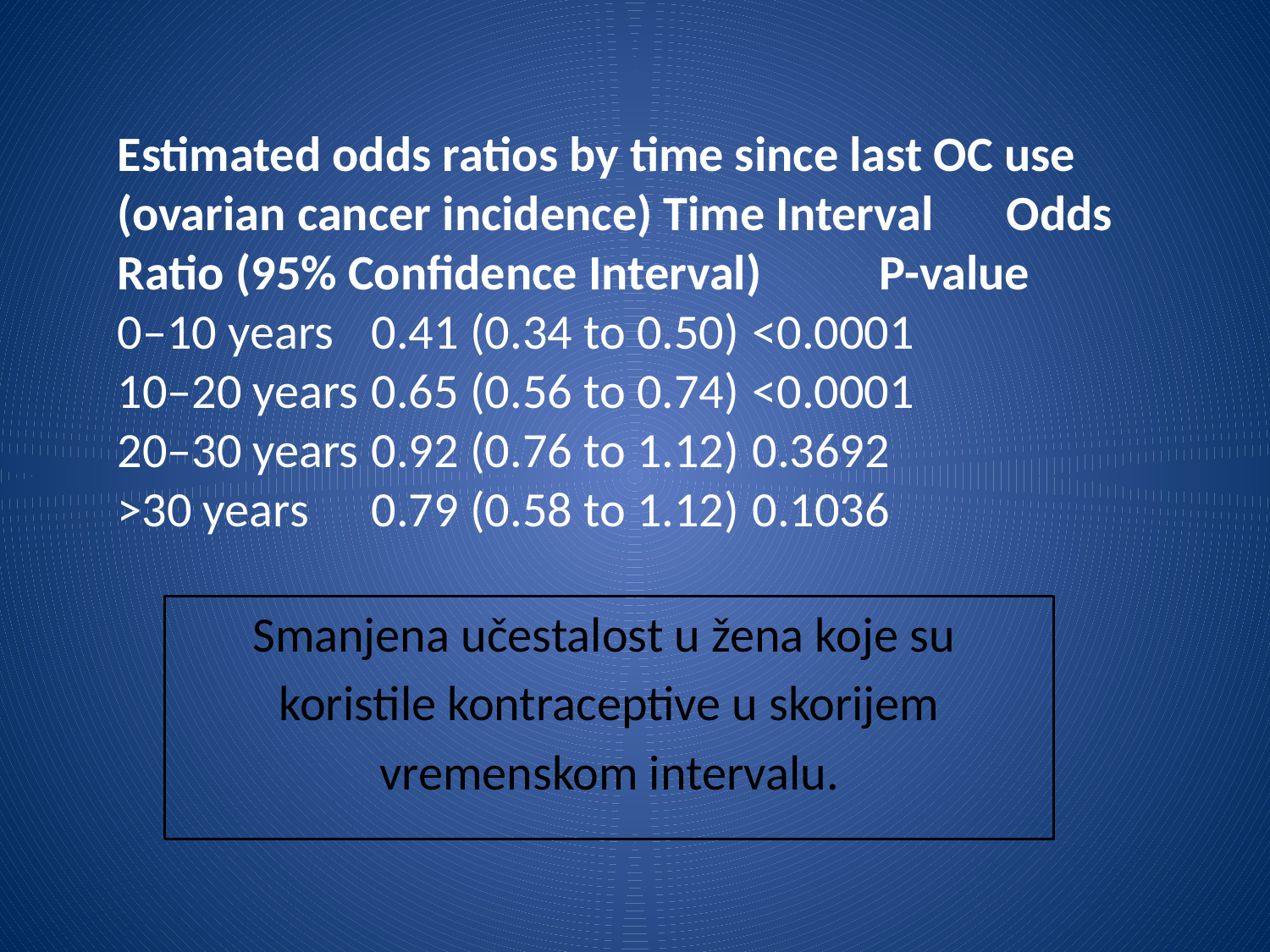

Estimated odds ratios by time since last OC use (ovarian cancer incidence) Time Interval 	Odds Ratio (95% Confidence Interval) 	P-value
0–10 years 	0.41 (0.34 to 0.50) 	<0.0001
10–20 years 	0.65 (0.56 to 0.74) 	<0.0001
20–30 years 	0.92 (0.76 to 1.12) 	0.3692
>30 years 	0.79 (0.58 to 1.12) 	0.1036
Smanjena učestalost u žena koje su
koristile kontraceptive u skorijem
vremenskom intervalu.